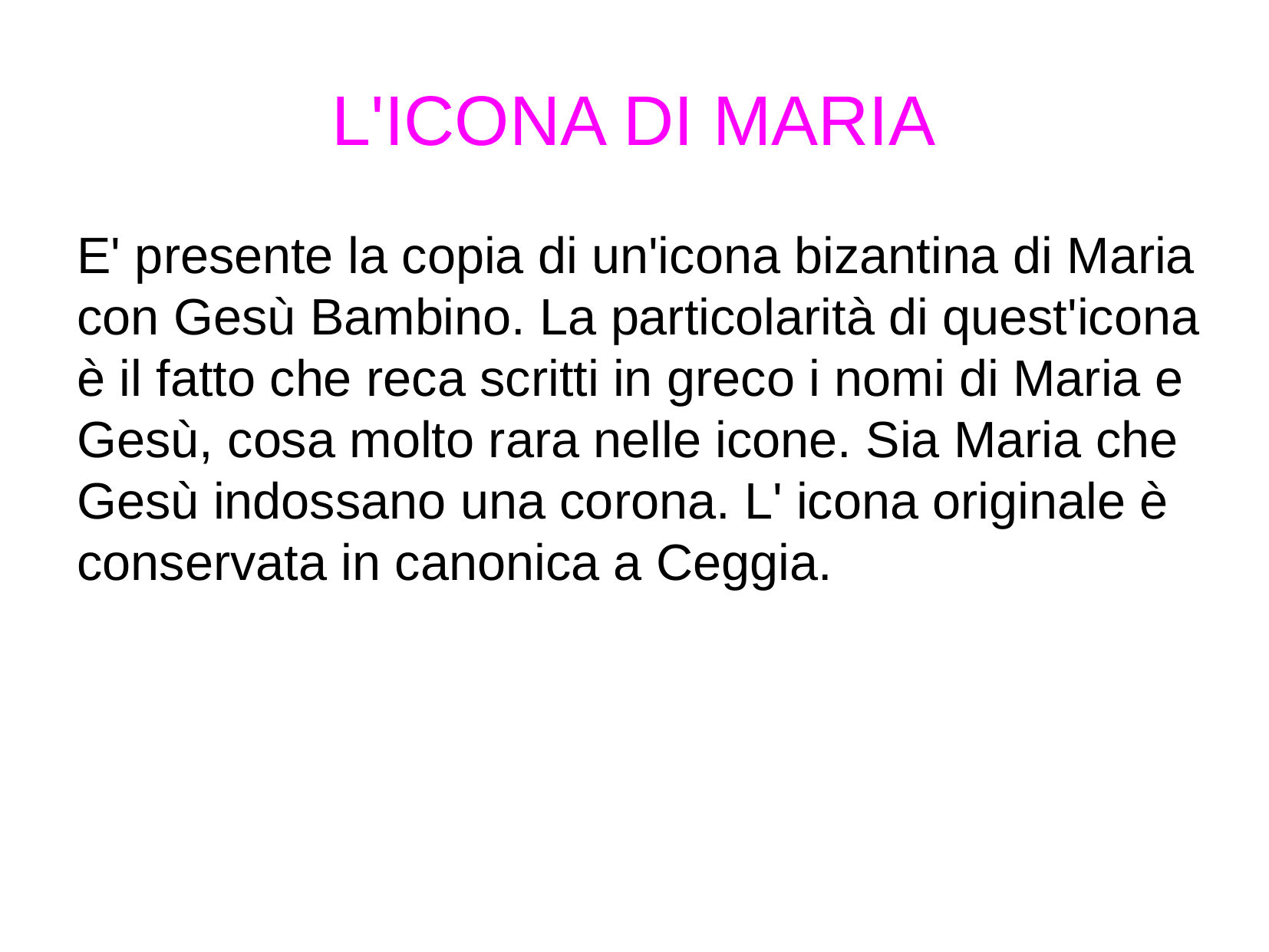

L'ICONA DI MARIA
E' presente la copia di un'icona bizantina di Maria con Gesù Bambino. La particolarità di quest'icona è il fatto che reca scritti in greco i nomi di Maria e Gesù, cosa molto rara nelle icone. Sia Maria che Gesù indossano una corona. L' icona originale è conservata in canonica a Ceggia.